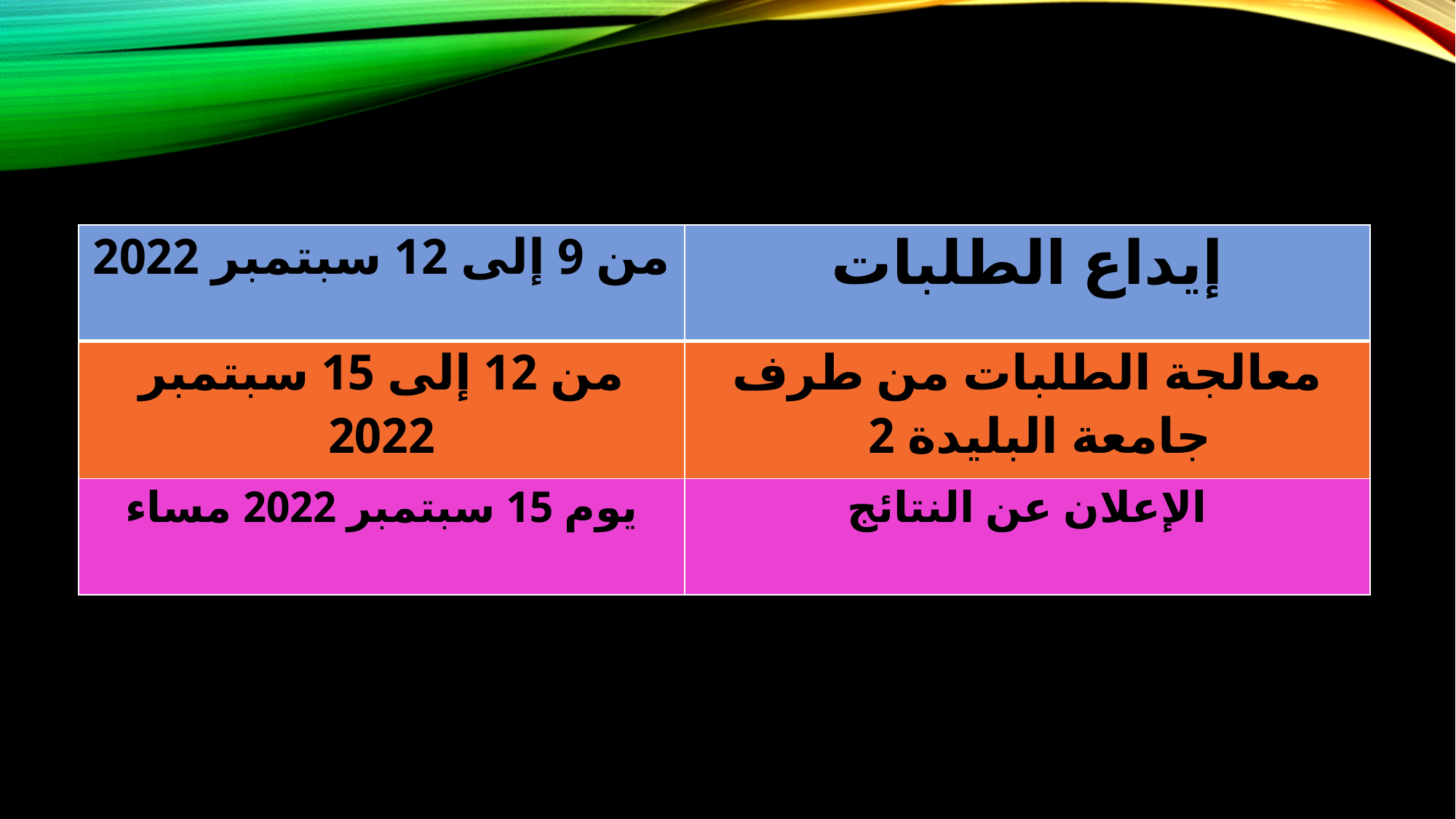

| من 9 إلى 12 سبتمبر 2022 | إيداع الطلبات |
| --- | --- |
| من 12 إلى 15 سبتمبر 2022 | معالجة الطلبات من طرف جامعة البليدة 2 |
| يوم 15 سبتمبر 2022 مساء | الإعلان عن النتائج |